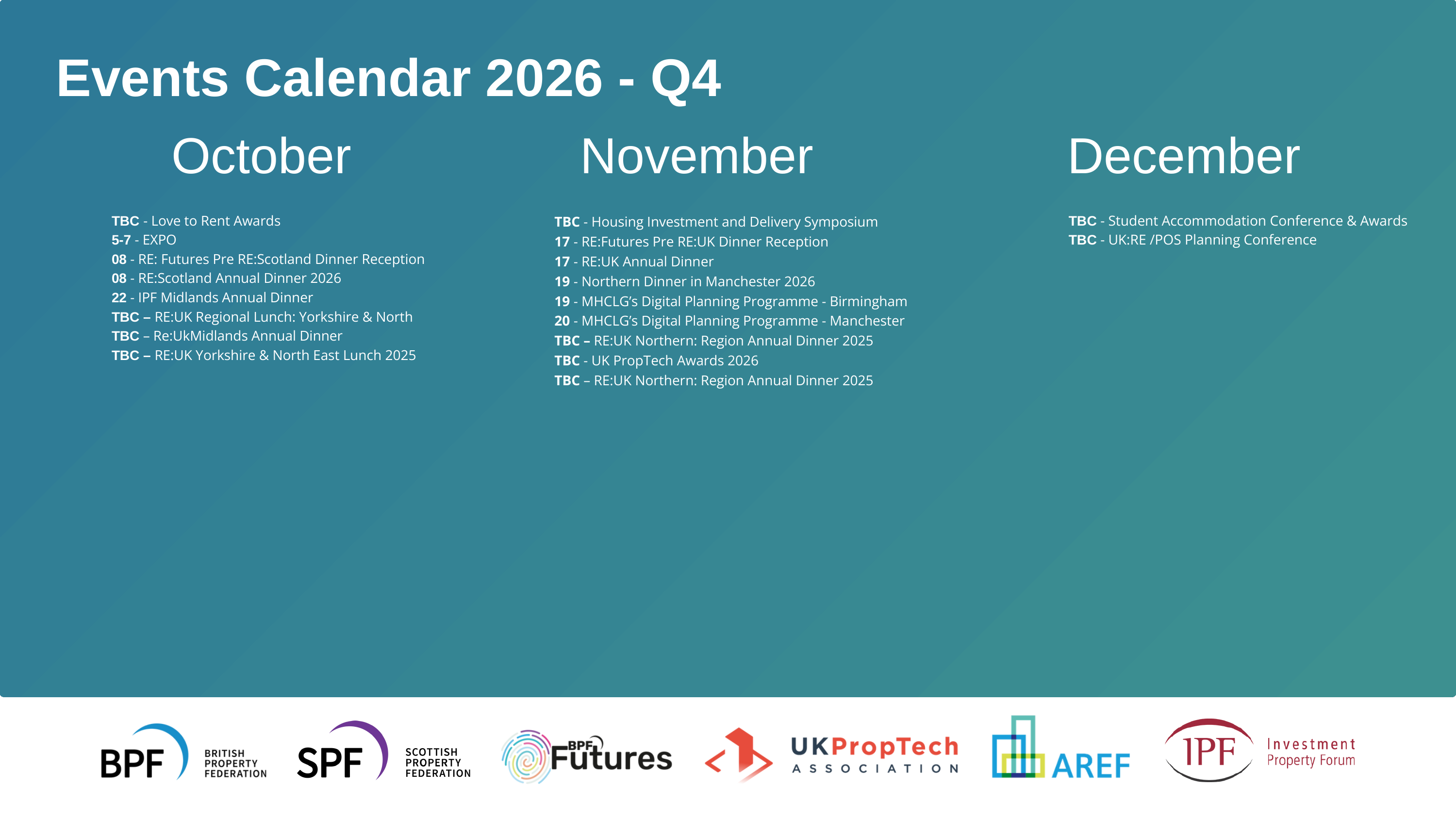

Events Calendar 2026 - Q4
October
November
December
TBC - Love to Rent Awards
5-7 - EXPO
08 - RE: Futures Pre RE:Scotland Dinner Reception
08 - RE:Scotland Annual Dinner 2026
22 - IPF Midlands Annual Dinner
TBC – RE:UK Regional Lunch: Yorkshire & North
TBC – Re:UkMidlands Annual Dinner
TBC – RE:UK Yorkshire & North East Lunch 2025

TBC - Student Accommodation Conference & Awards
TBC - UK:RE /POS Planning Conference

TBC - Housing Investment and Delivery Symposium
17 - RE:Futures Pre RE:UK Dinner Reception
17 - RE:UK Annual Dinner
19 - Northern Dinner in Manchester 2026
19 - MHCLG’s Digital Planning Programme - Birmingham
20 - MHCLG’s Digital Planning Programme - Manchester
TBC – RE:UK Northern: Region Annual Dinner 2025
TBC - UK PropTech Awards 2026
TBC – RE:UK Northern: Region Annual Dinner 2025